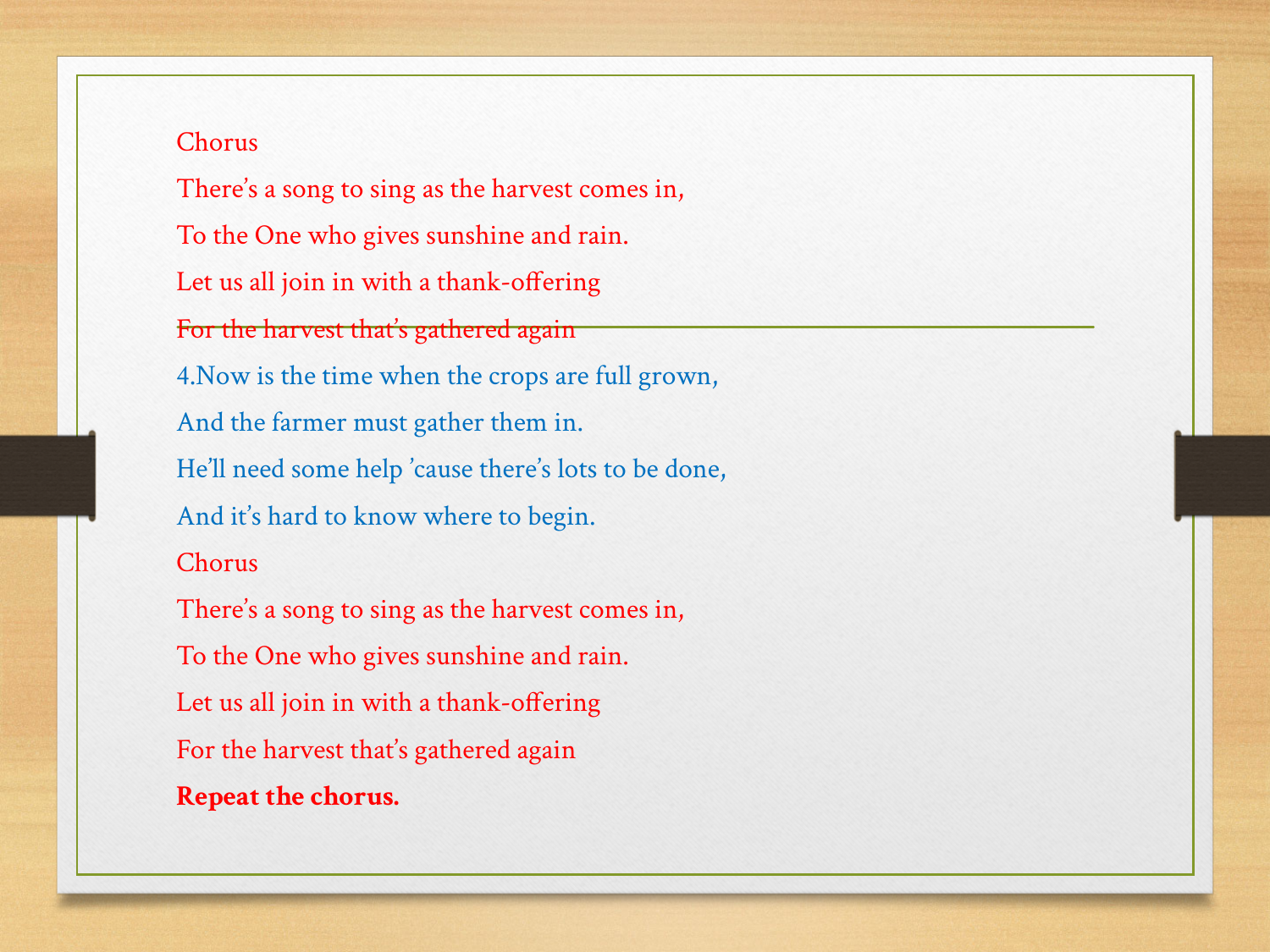

Chorus
There’s a song to sing as the harvest comes in,
To the One who gives sunshine and rain.
Let us all join in with a thank-offering
For the harvest that’s gathered again
4.Now is the time when the crops are full grown,
And the farmer must gather them in.
He’ll need some help ’cause there’s lots to be done,
And it’s hard to know where to begin.
Chorus
There’s a song to sing as the harvest comes in,
To the One who gives sunshine and rain.
Let us all join in with a thank-offering
For the harvest that’s gathered again
Repeat the chorus.